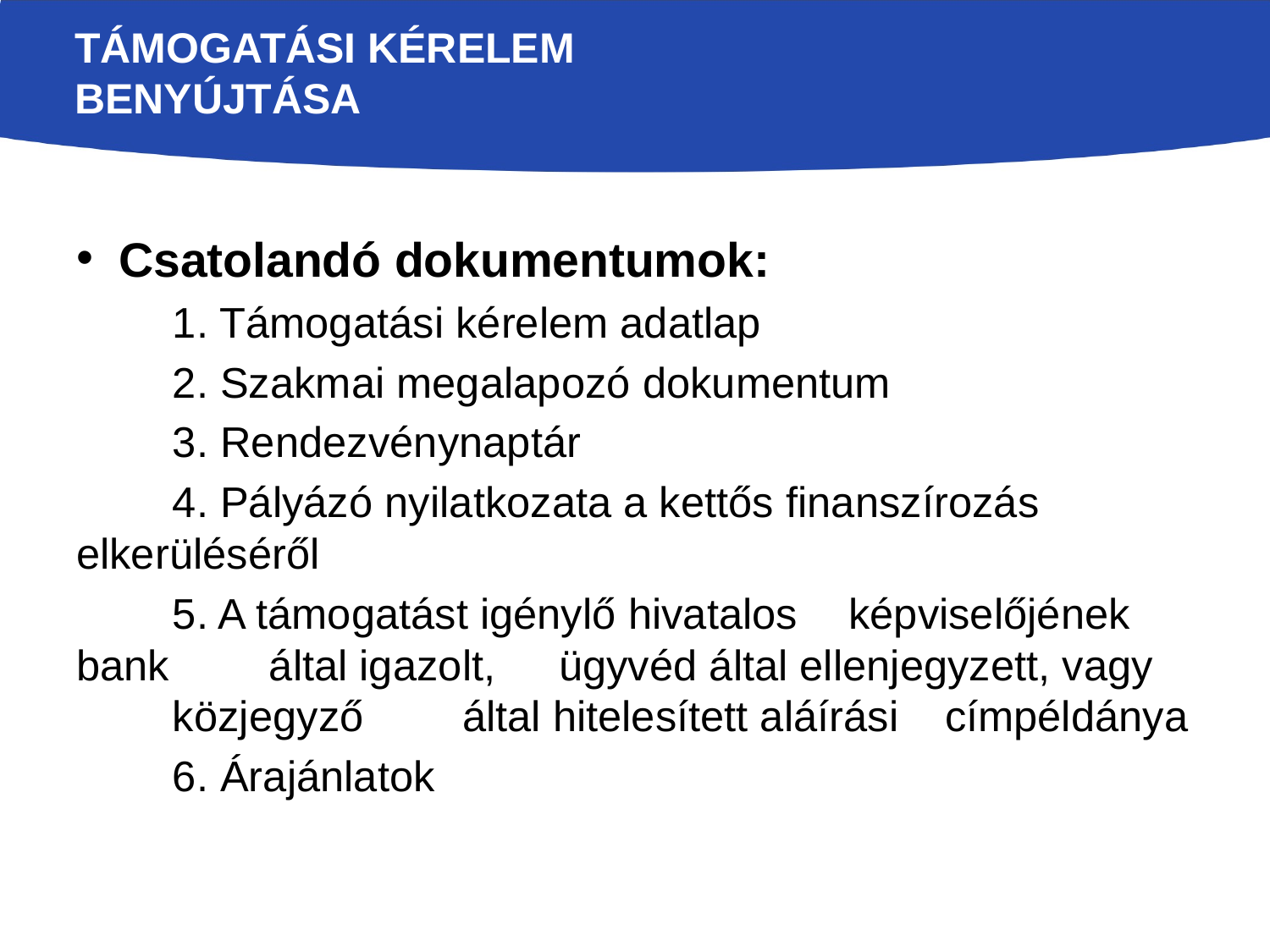

# Támogatási kérelem benyújtása
Csatolandó dokumentumok:
	1. Támogatási kérelem adatlap
	2. Szakmai megalapozó dokumentum
	3. Rendezvénynaptár
	4. Pályázó nyilatkozata a kettős finanszírozás 	elkerüléséről
	5. A támogatást igénylő hivatalos 	képviselőjének bank 	által igazolt, 	ügyvéd által ellenjegyzett, vagy 	közjegyző 	által hitelesített aláírási 	címpéldánya
	6. Árajánlatok